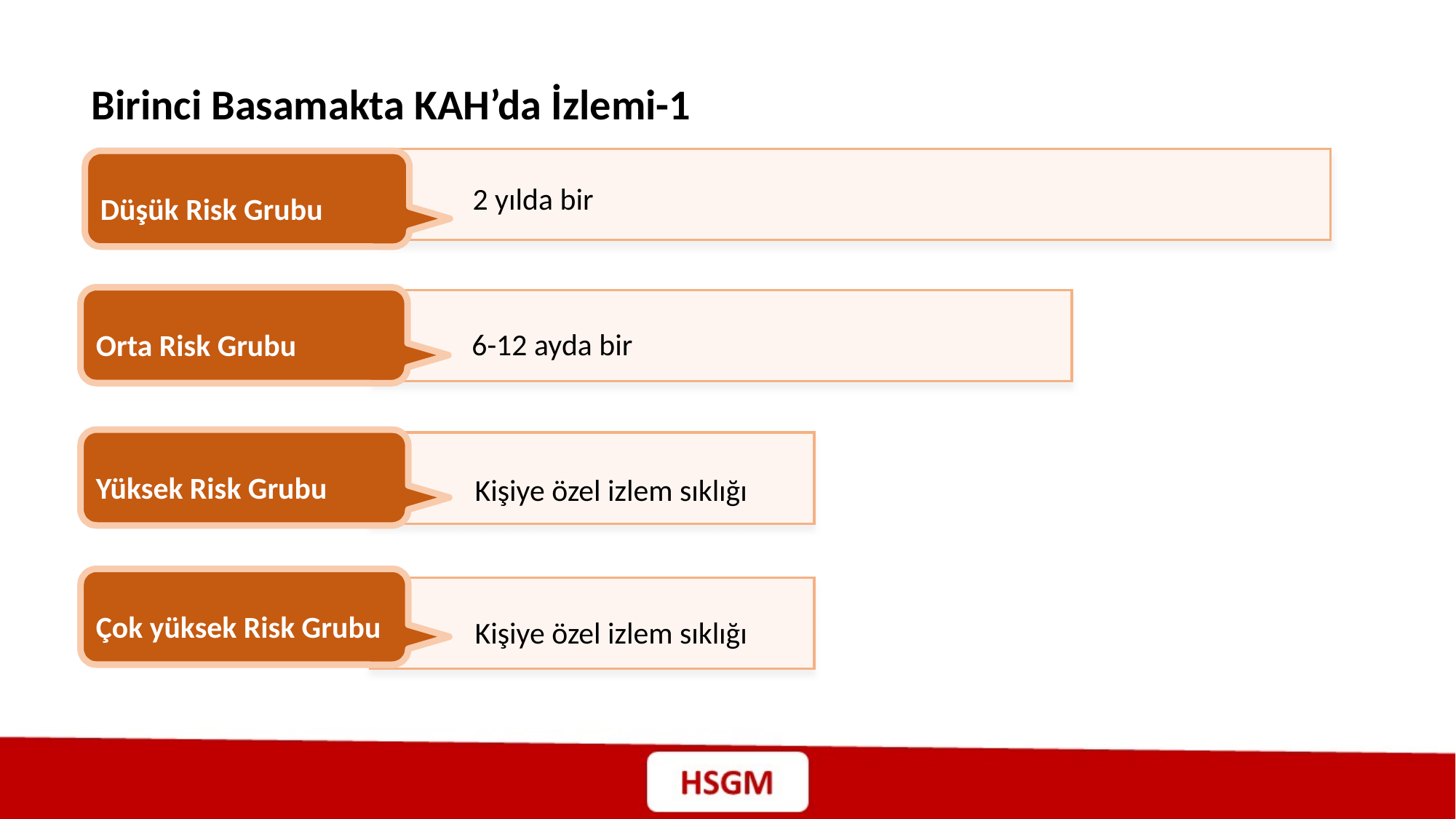

Birinci Basamakta KAH’da İzlemi-1
Düşük Risk Grubu

2 yılda bir
Orta Risk Grubu

6-12 ayda bir
Yüksek Risk Grubu

Kişiye özel izlem sıklığı
Çok yüksek Risk Grubu

Kişiye özel izlem sıklığı